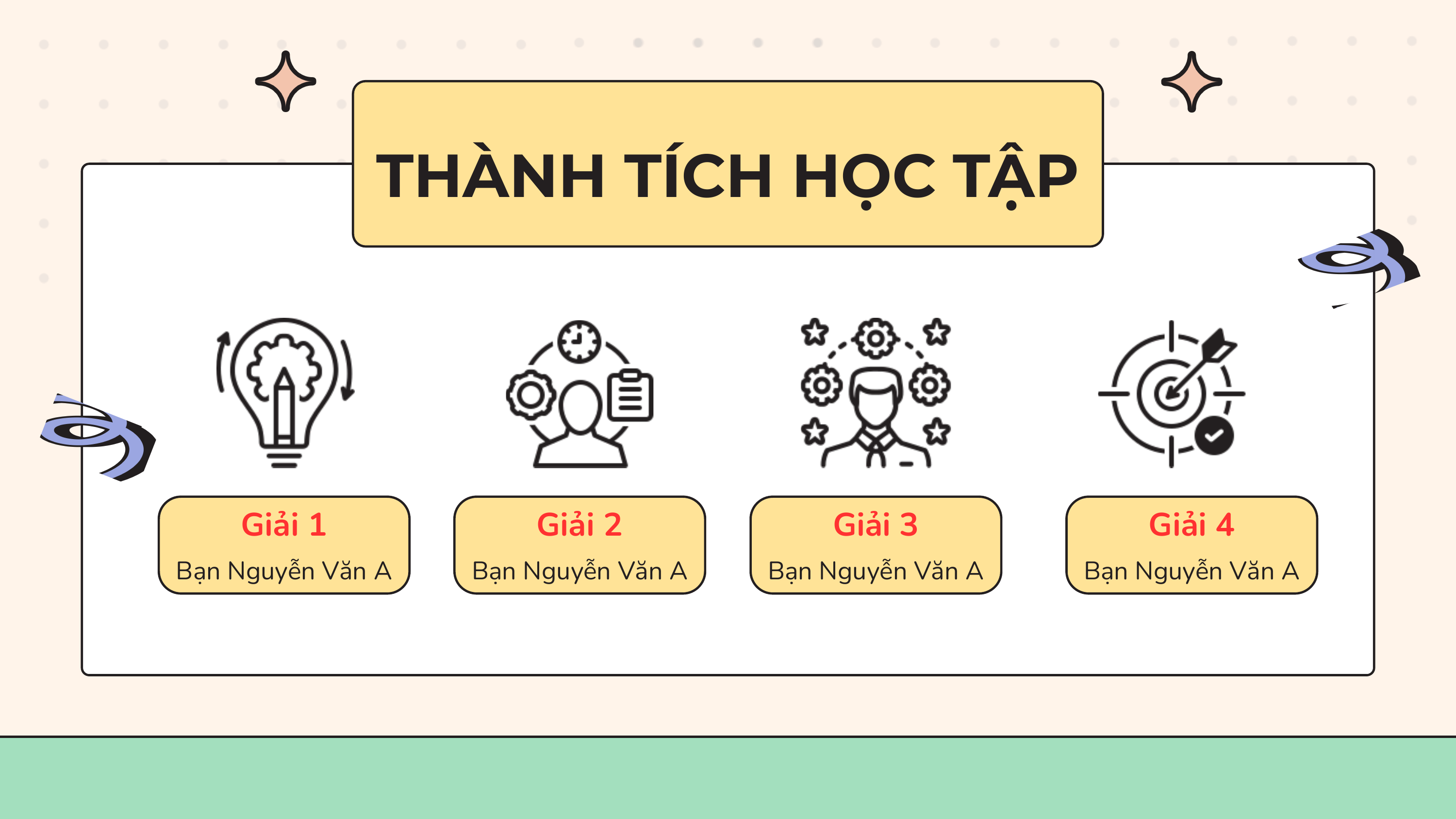

THÀNH TÍCH HỌC TẬP

Giải 1
Bạn Nguyễn Văn A

Giải 2
Bạn Nguyễn Văn A

Giải 3
Bạn Nguyễn Văn A

Giải 4
Bạn Nguyễn Văn A